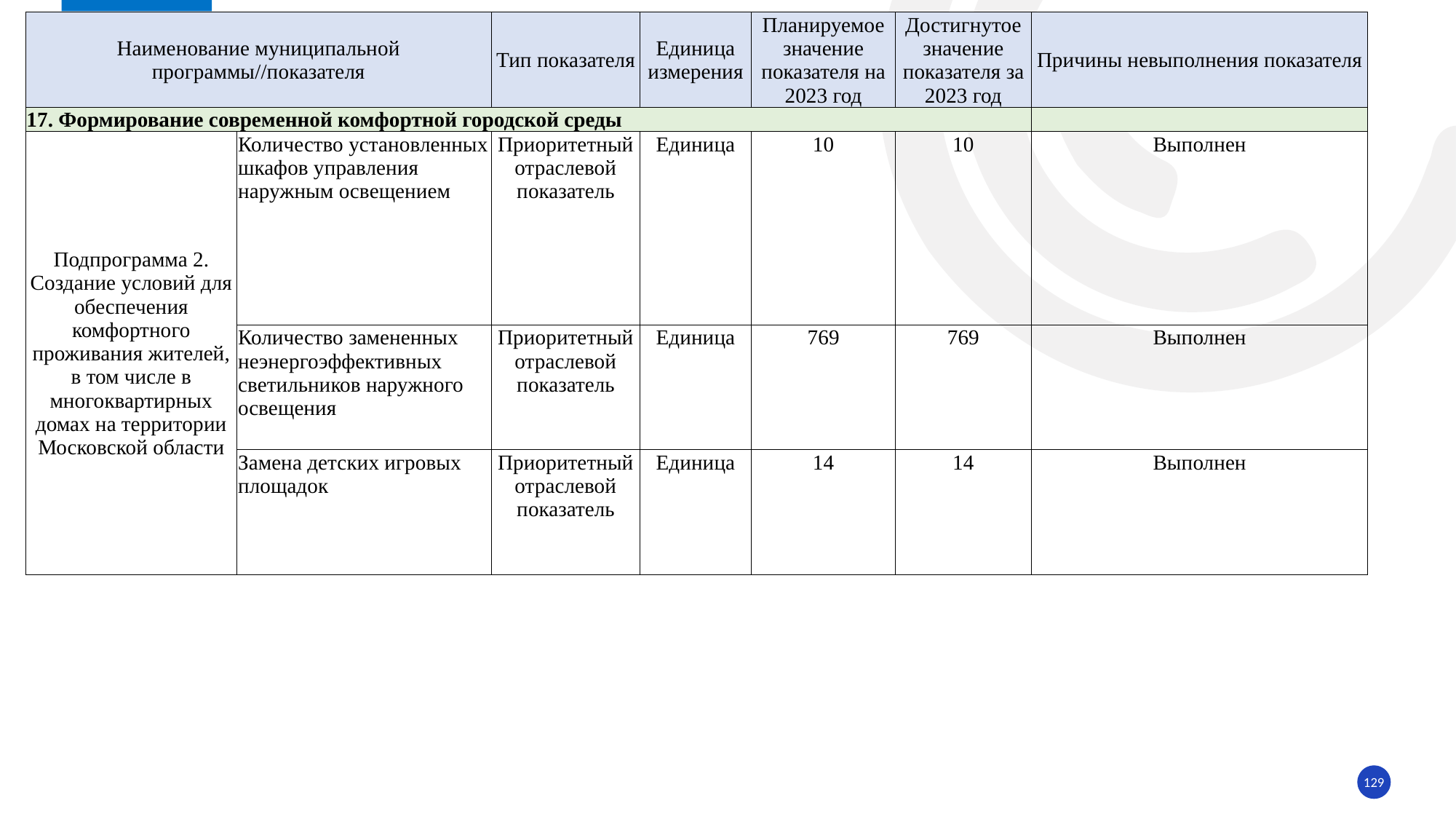

| Наименование муниципальной программы//показателя |  | Тип показателя | Единица измерения | Планируемое значение показателя на 2023 год | Достигнутое значение показателя за 2023 год | Причины невыполнения показателя |
| --- | --- | --- | --- | --- | --- | --- |
| 17. Формирование современной комфортной городской среды |  |  |  |  |  |  |
| Подпрограмма 2. Создание условий для обеспечения комфортного проживания жителей, в том числе в многоквартирных домах на территории Московской области | Количество установленных шкафов управления наружным освещением | Приоритетный отраслевой показатель | Единица | 10 | 10 | Выполнен |
|  | Количество замененных неэнергоэффективных светильников наружного освещения | Приоритетный отраслевой показатель | Единица | 769 | 769 | Выполнен |
|  | Замена детских игровых площадок | Приоритетный отраслевой показатель | Единица | 14 | 14 | Выполнен |

129